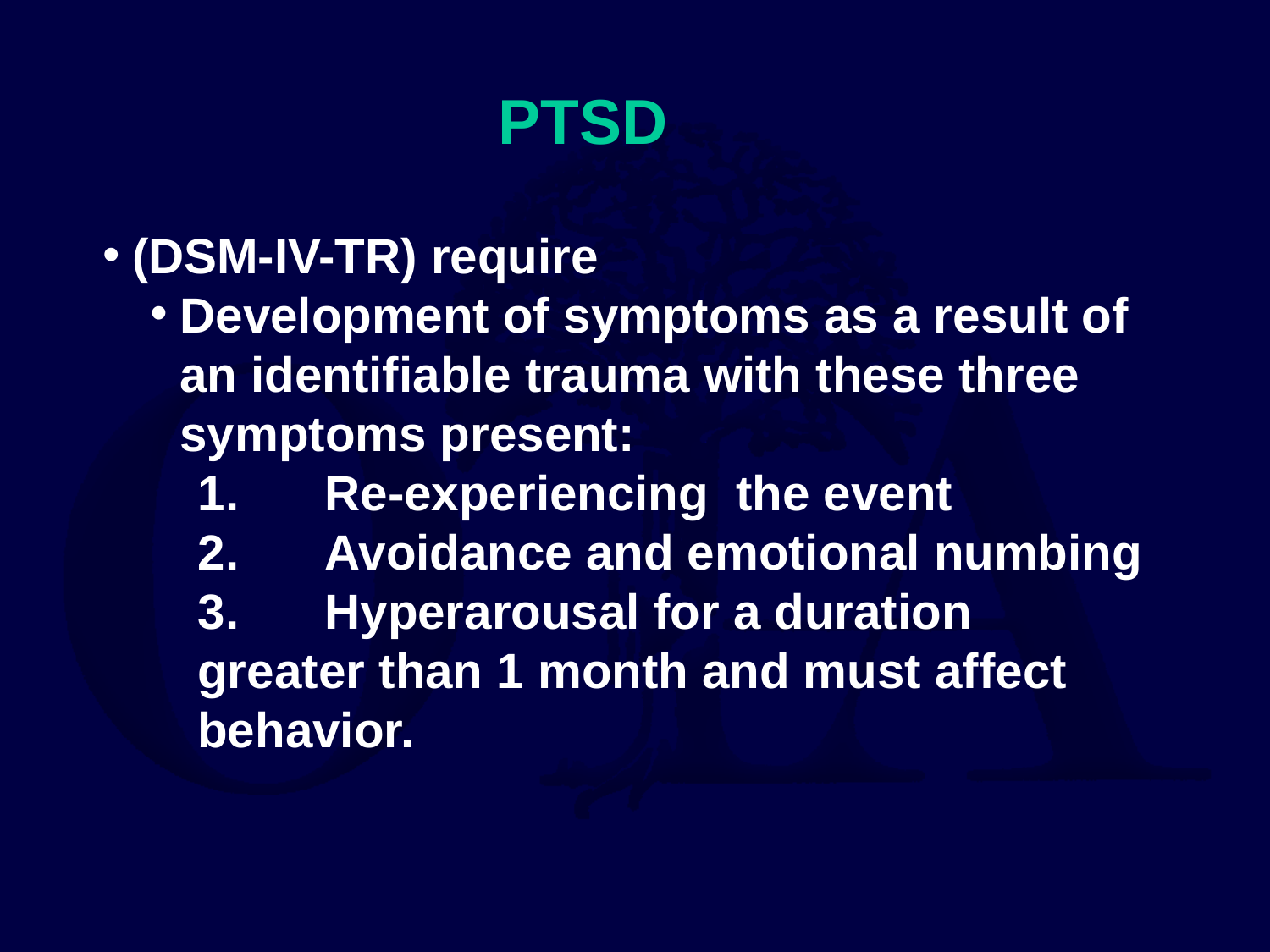

PTSD

(DSM-IV-TR) require
Development of symptoms as a result of an identifiable trauma with these three symptoms present:
1. 	Re-experiencing  the event
2.	Avoidance and emotional numbing
3.	Hyperarousal for a duration greater than 1 month and must affect behavior.